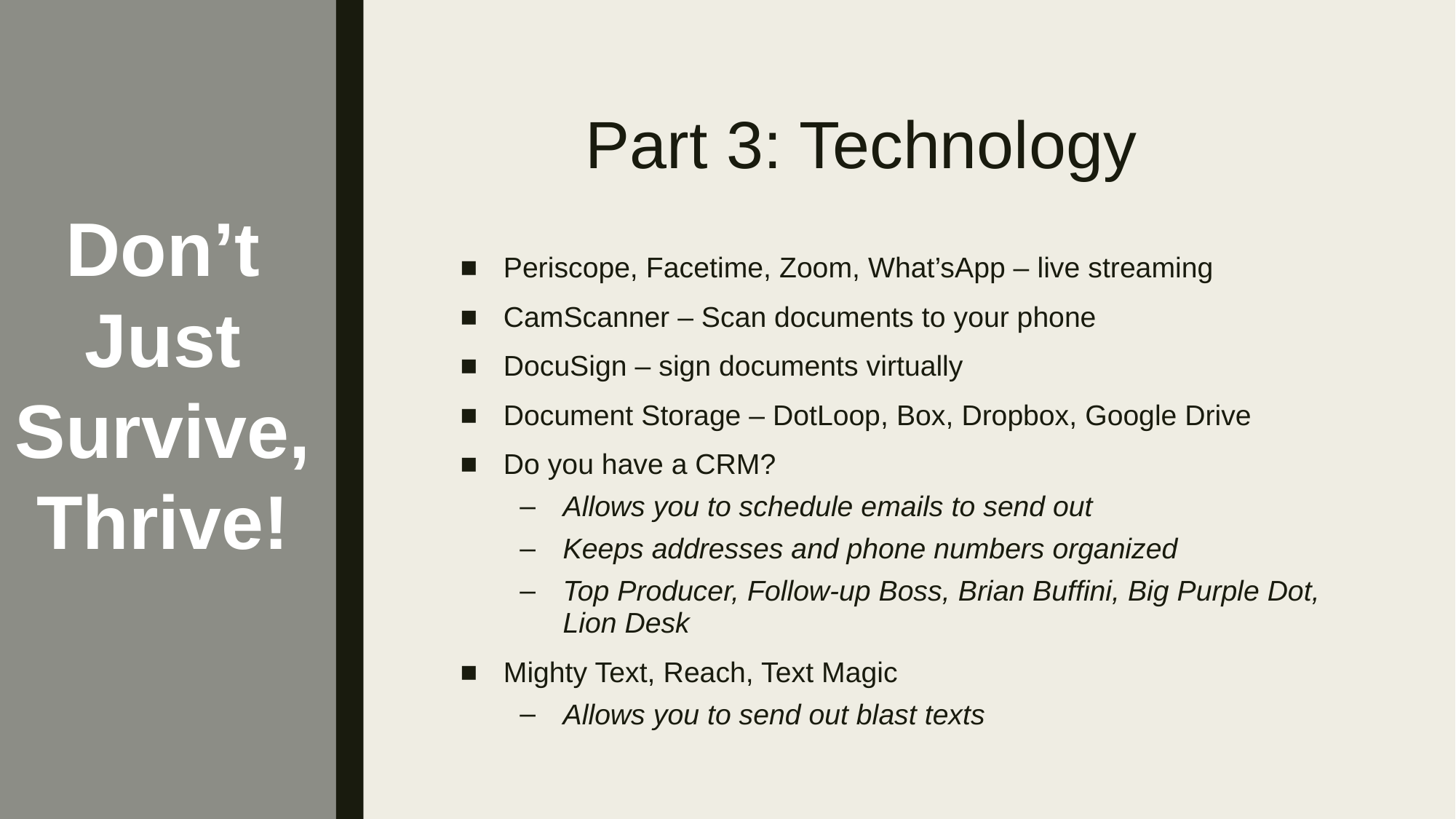

# Part 3: Technology
Don’t
Just
Survive,
Thrive!

Periscope, Facetime, Zoom, What’sApp – live streaming
CamScanner – Scan documents to your phone
DocuSign – sign documents virtually
Document Storage – DotLoop, Box, Dropbox, Google Drive
Do you have a CRM?
Allows you to schedule emails to send out
Keeps addresses and phone numbers organized
Top Producer, Follow-up Boss, Brian Buffini, Big Purple Dot, Lion Desk
Mighty Text, Reach, Text Magic
Allows you to send out blast texts